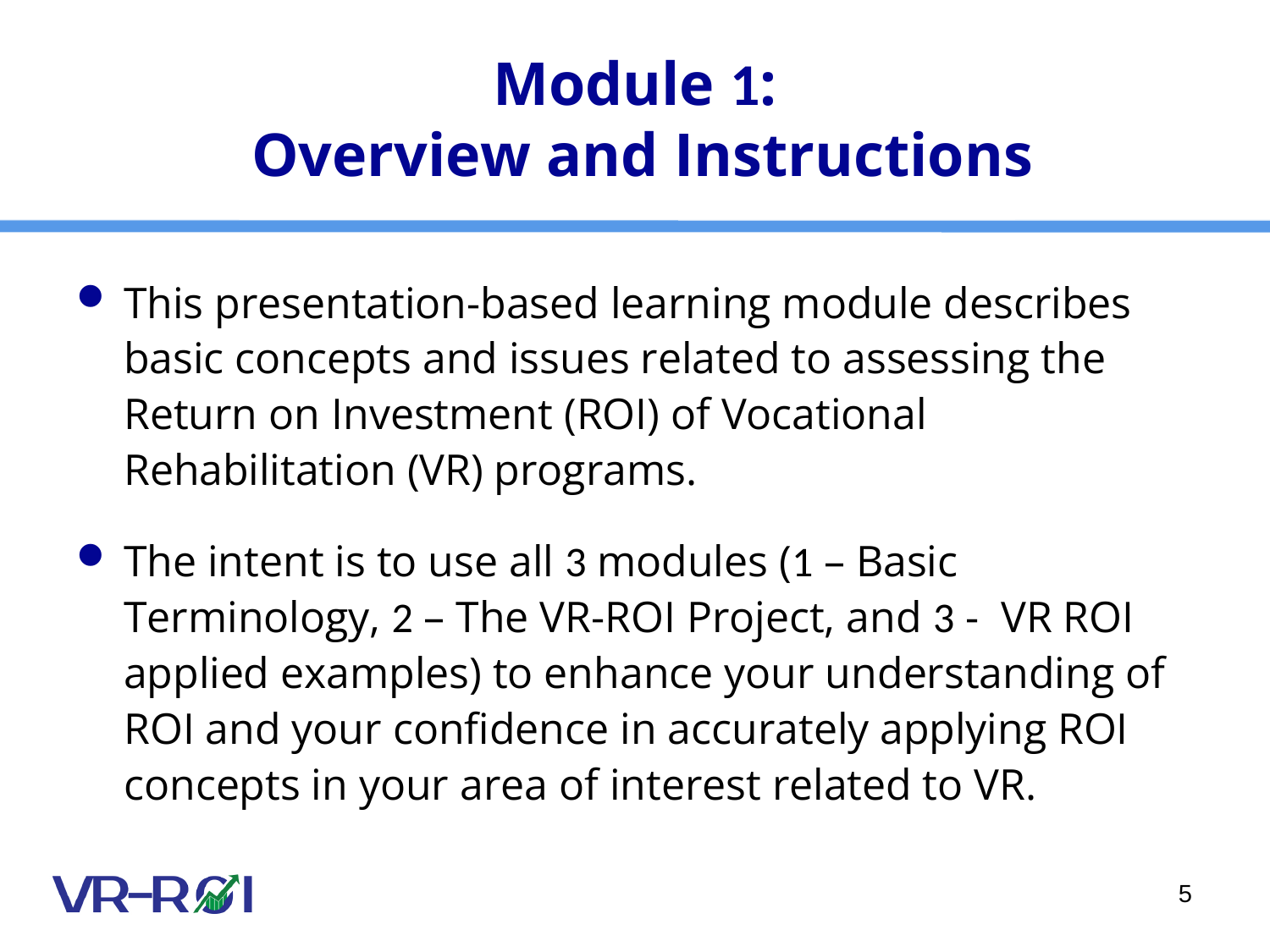

# Module 1: Overview and Instructions
This presentation-based learning module describes basic concepts and issues related to assessing the Return on Investment (ROI) of Vocational Rehabilitation (VR) programs.
The intent is to use all 3 modules (1 – Basic Terminology, 2 – The VR-ROI Project, and 3 -  VR ROI applied examples) to enhance your understanding of ROI and your confidence in accurately applying ROI concepts in your area of interest related to VR.

5